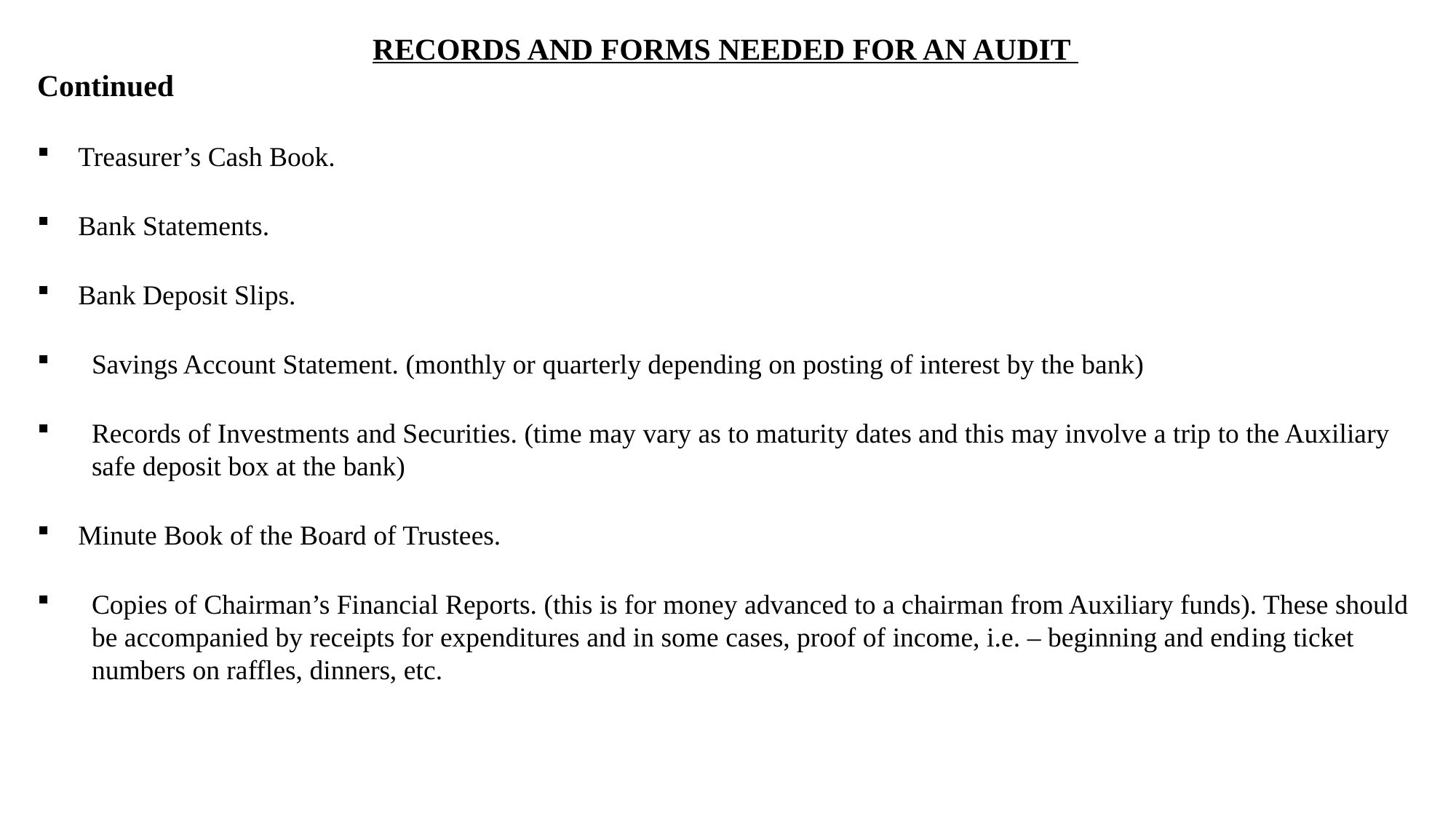

RECORDS AND FORMS NEEDED FOR AN AUDIT
Continued

Treasurer’s Cash Book.

Bank Statements.

Bank Deposit Slips.

Savings Account Statement. (monthly or quarterly depending on posting of interest by the bank)

Records of Investments and Securities. (time may vary as to maturity dates and this may involve a trip to the Auxiliary safe deposit box at the bank)

Minute Book of the Board of Trustees.

Copies of Chairman’s Financial Reports. (this is for money advanced to a chairman from Auxiliary funds). These should be accompanied by receipts for expenditures and in some cases, proof of income, i.e. – beginning and end­ing ticket numbers on raffles, dinners, etc.